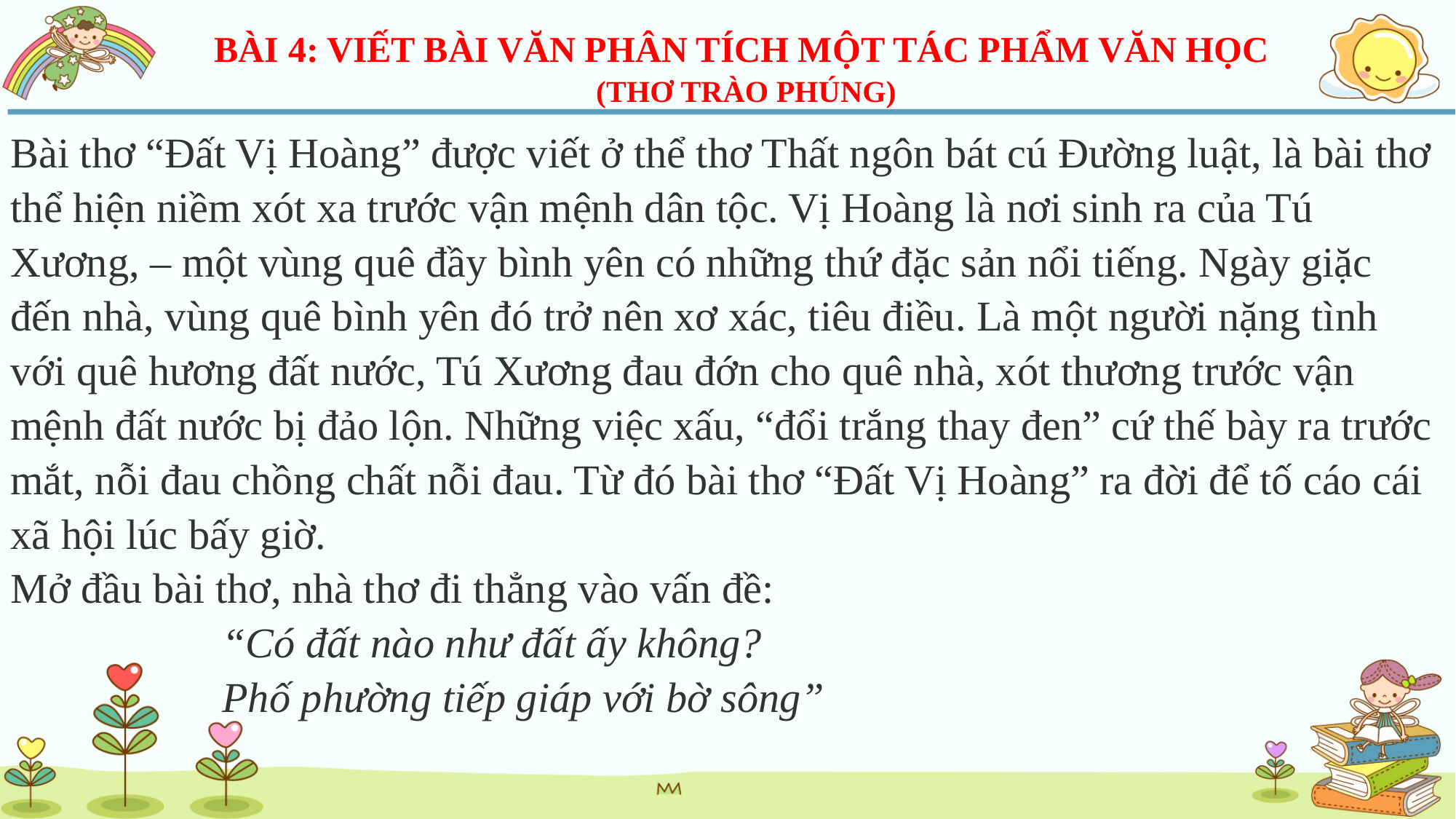

BÀI 4: VIẾT BÀI VĂN PHÂN TÍCH MỘT TÁC PHẨM VĂN HỌC
(THƠ TRÀO PHÚNG)

Bài thơ “Đất Vị Hoàng” được viết ở thể thơ Thất ngôn bát cú Đường luật, là bài thơ thể hiện niềm xót xa trước vận mệnh dân tộc. Vị Hoàng là nơi sinh ra của Tú Xương, – một vùng quê đầy bình yên có những thứ đặc sản nổi tiếng. Ngày giặc đến nhà, vùng quê bình yên đó trở nên xơ xác, tiêu điều. Là một người nặng tình với quê hương đất nước, Tú Xương đau đớn cho quê nhà, xót thương trước vận mệnh đất nước bị đảo lộn. Những việc xấu, “đổi trắng thay đen” cứ thế bày ra trước mắt, nỗi đau chồng chất nỗi đau. Từ đó bài thơ “Đất Vị Hoàng” ra đời để tố cáo cái xã hội lúc bấy giờ.
Mở đầu bài thơ, nhà thơ đi thẳng vào vấn đề:
“Có đất nào như đất ấy không?
Phố phường tiếp giáp với bờ sông”